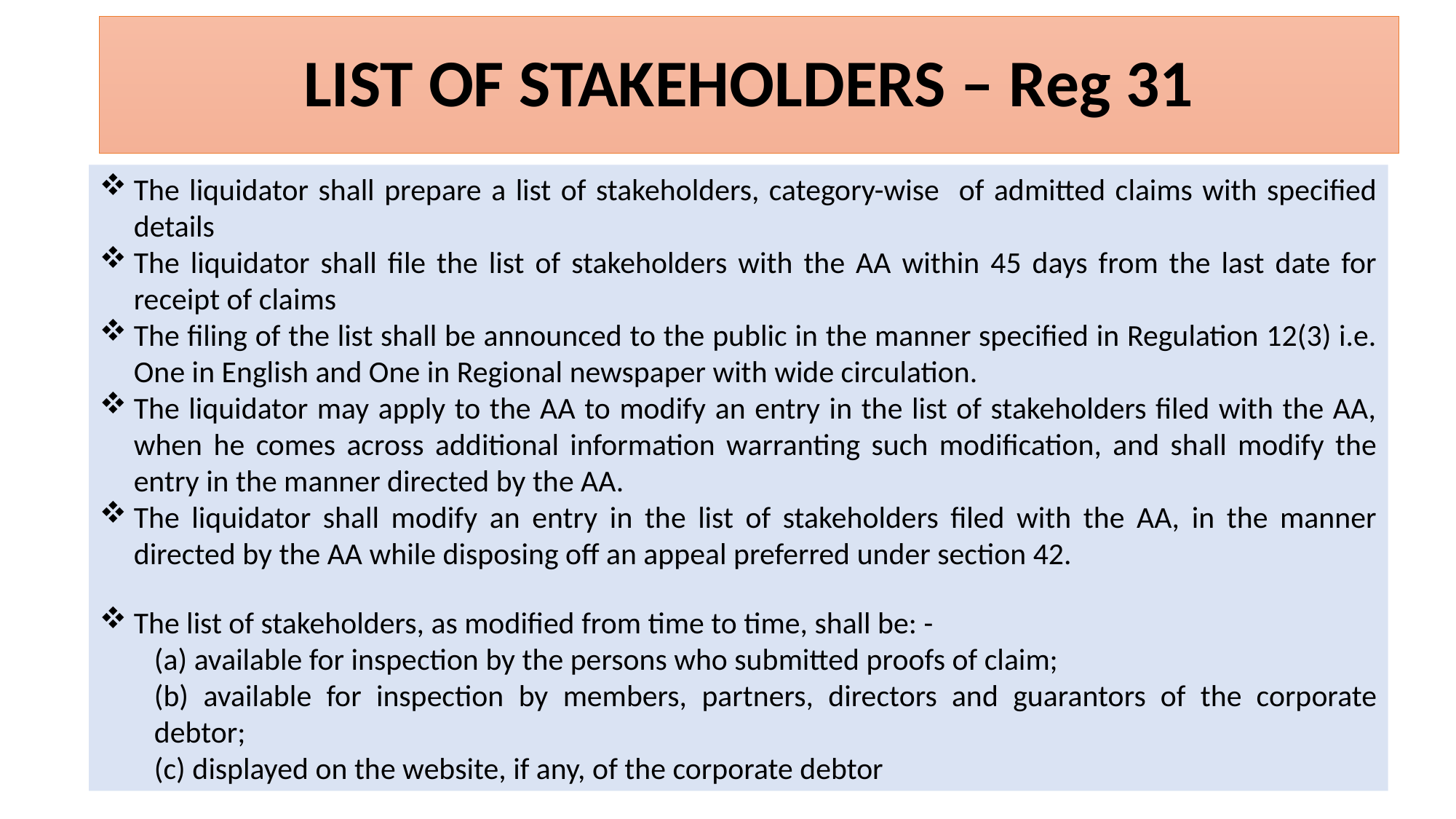

# LIST OF STAKEHOLDERS – Reg 31

The liquidator shall prepare a list of stakeholders, category-wise  of admitted claims with specified details
The liquidator shall file the list of stakeholders with the AA within 45 days from the last date for receipt of claims
The filing of the list shall be announced to the public in the manner specified in Regulation 12(3) i.e. One in English and One in Regional newspaper with wide circulation.
The liquidator may apply to the AA to modify an entry in the list of stakeholders filed with the AA, when he comes across additional information warranting such modification, and shall modify the entry in the manner directed by the AA.
The liquidator shall modify an entry in the list of stakeholders filed with the AA, in the manner directed by the AA while disposing off an appeal preferred under section 42.

The list of stakeholders, as modified from time to time, shall be: -
(a) available for inspection by the persons who submitted proofs of claim;
(b) available for inspection by members, partners, directors and guarantors of the corporate debtor;
(c) displayed on the website, if any, of the corporate debtor